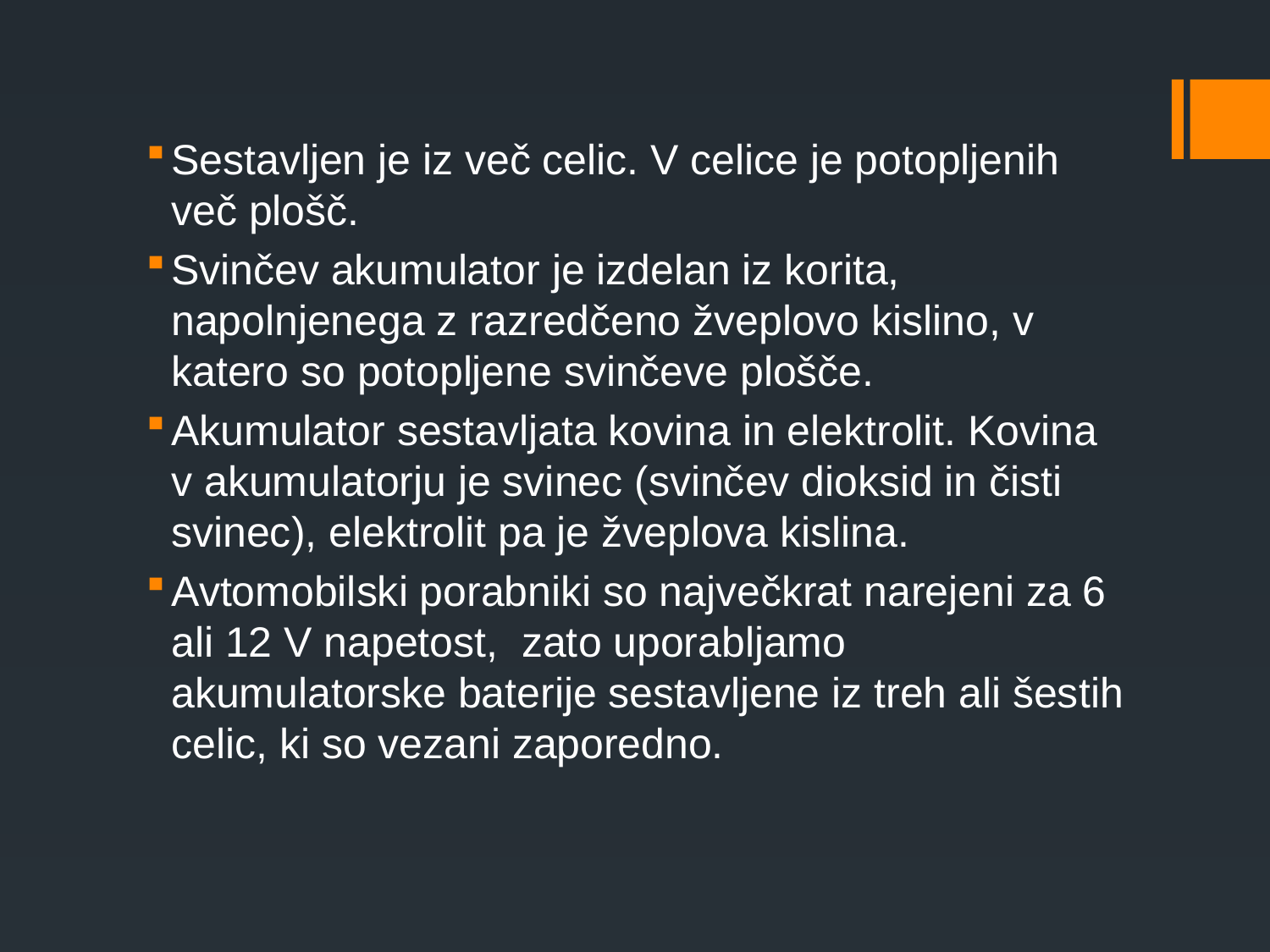

Sestavljen je iz več celic. V celice je potopljenih več plošč.
Svinčev akumulator je izdelan iz korita, napolnjenega z razredčeno žveplovo kislino, v katero so potopljene svinčeve plošče.
Akumulator sestavljata kovina in elektrolit. Kovina v akumulatorju je svinec (svinčev dioksid in čisti svinec), elektrolit pa je žveplova kislina.
Avtomobilski porabniki so največkrat narejeni za 6 ali 12 V napetost,  zato uporabljamo akumulatorske baterije sestavljene iz treh ali šestih celic, ki so vezani zaporedno.